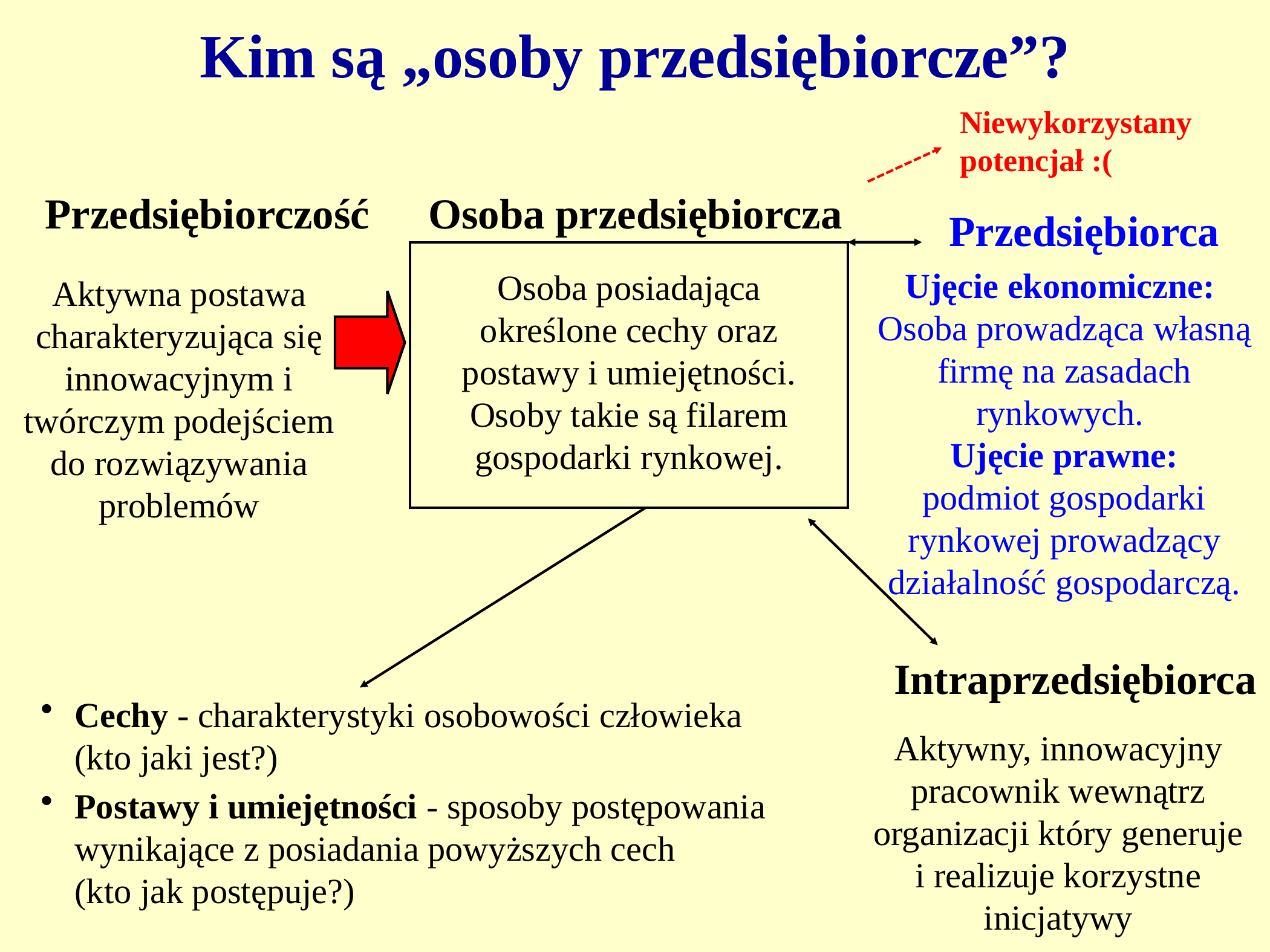

Kim są „osoby przedsiębiorcze”?
Niewykorzystany
potencjał :(

Przedsiębiorczość
Osoba przedsiębiorcza
Przedsiębiorca

Ujęcie ekonomiczne:
Osoba prowadząca własną firmę na zasadach rynkowych.
Ujęcie prawne:
podmiot gospodarki rynkowej prowadzący działalność gospodarczą.
Osoba posiadająca określone cechy oraz postawy i umiejętności. Osoby takie są filarem gospodarki rynkowej.
Aktywna postawa charakteryzująca się innowacyjnym i twórczym podejściem do rozwiązywania problemów

Cechy - charakterystyki osobowości człowieka (kto jaki jest?)
Postawy i umiejętności - sposoby postępowania wynikające z posiadania powyższych cech
(kto jak postępuje?)
Intraprzedsiębiorca
Aktywny, innowacyjny pracownik wewnątrz organizacji który generuje
i realizuje korzystne inicjatywy